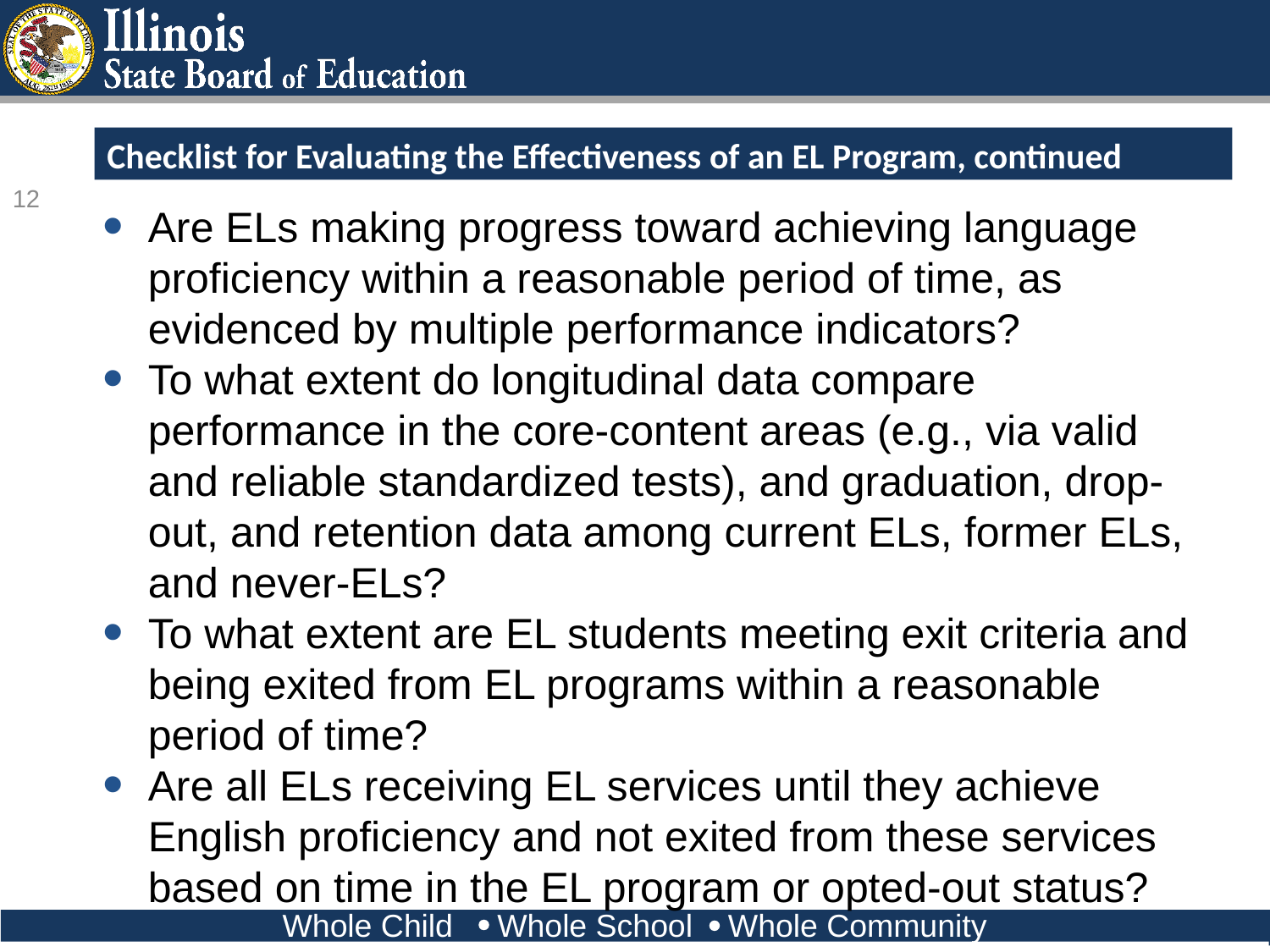

Checklist for Evaluating the Effectiveness of an EL Program, continued
12
Are ELs making progress toward achieving language proficiency within a reasonable period of time, as evidenced by multiple performance indicators?
To what extent do longitudinal data compare performance in the core-content areas (e.g., via valid and reliable standardized tests), and graduation, drop-out, and retention data among current ELs, former ELs, and never-ELs?
To what extent are EL students meeting exit criteria and being exited from EL programs within a reasonable period of time?
Are all ELs receiving EL services until they achieve English proficiency and not exited from these services based on time in the EL program or opted-out status?